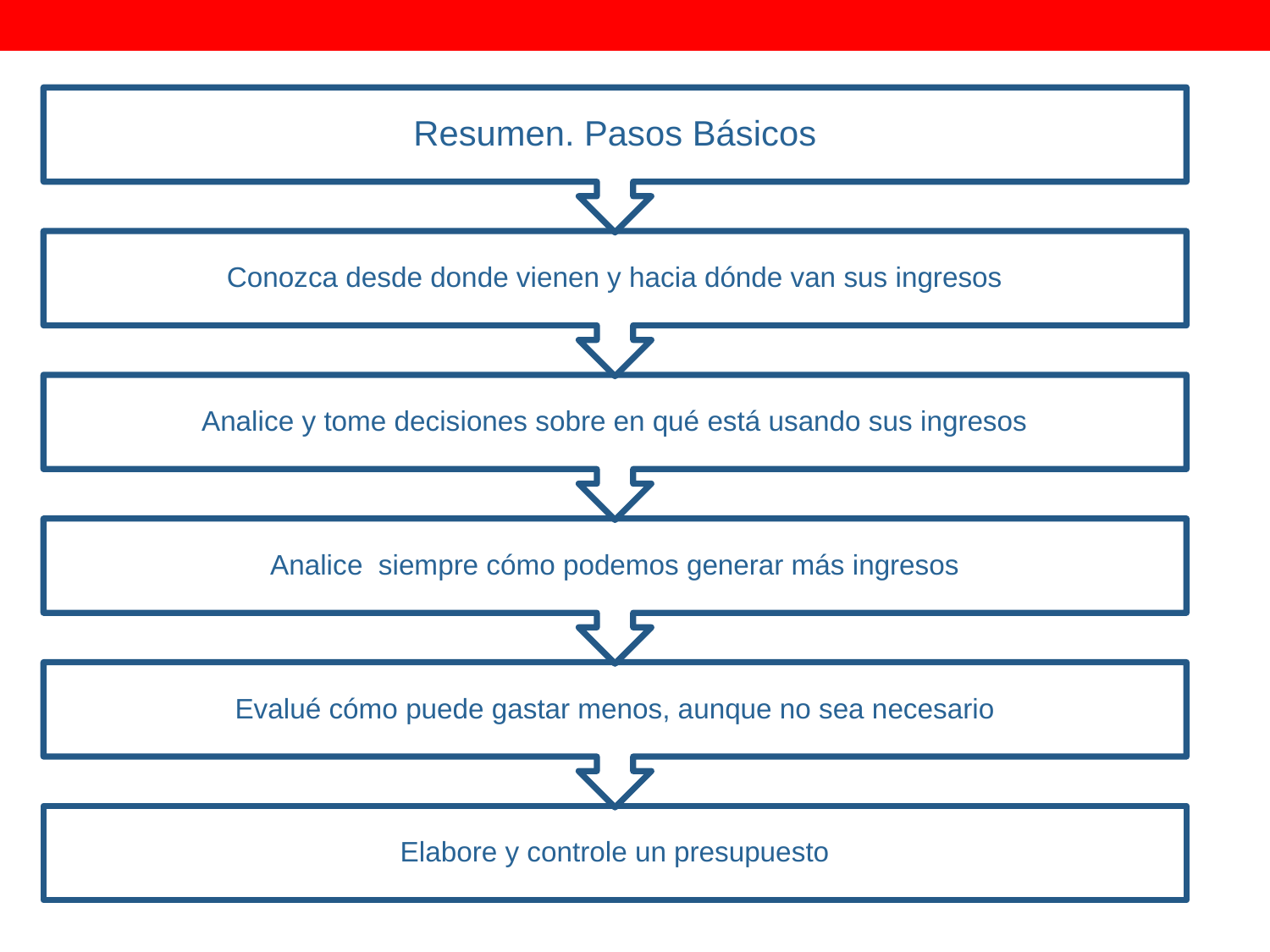

Elabore y controle un presupuesto
Evalué cómo puede gastar menos, aunque no sea necesario
Analice  siempre cómo podemos generar más ingresos
Analice y tome decisiones sobre en qué está usando sus ingresos
Conozca desde donde vienen y hacia dónde van sus ingresos
Resumen. Pasos Básicos